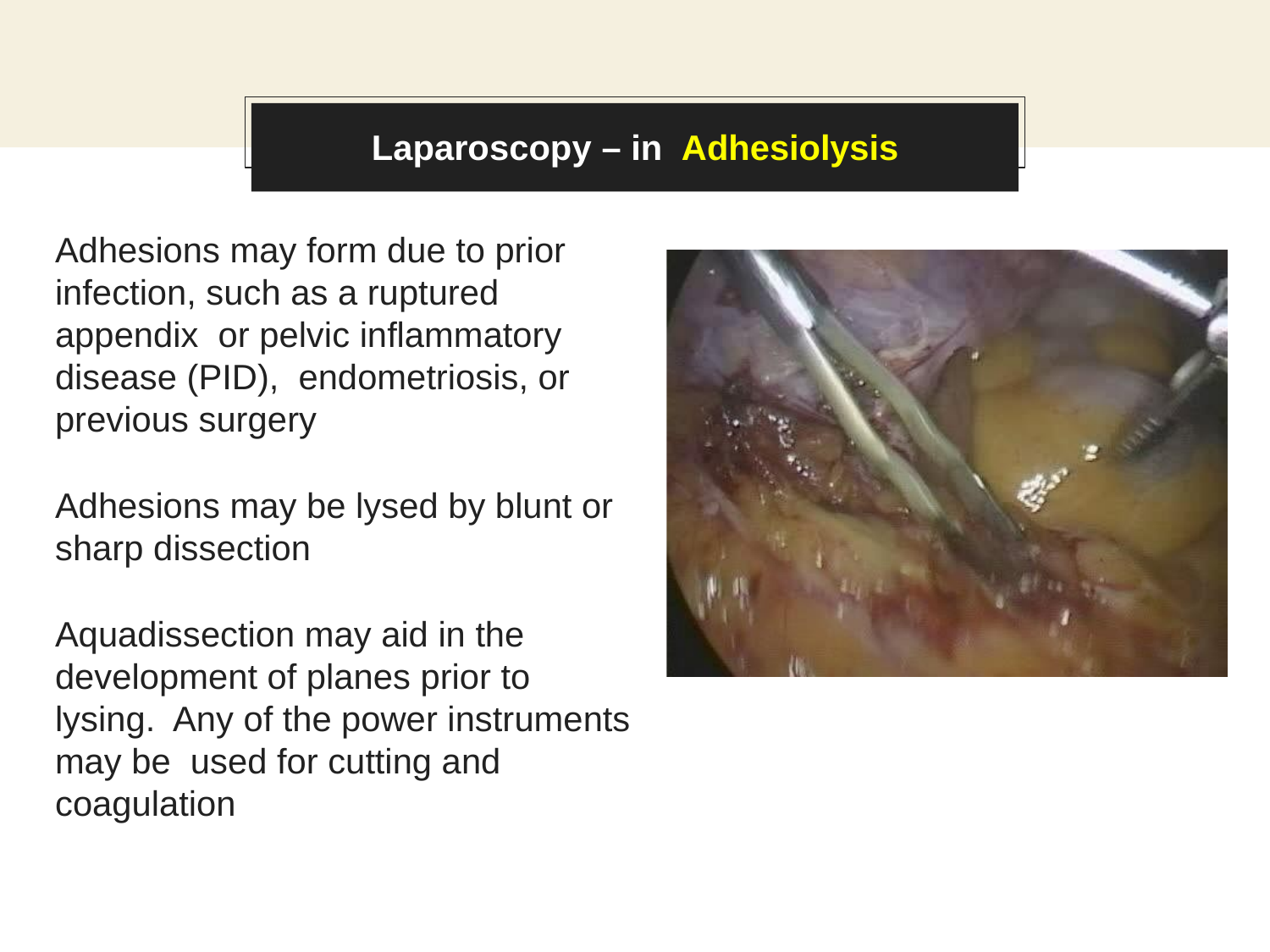

Laparoscopy – in	Adhesiolysis
Adhesions may form due to prior  infection, such as a ruptured appendix  or pelvic inflammatory disease (PID),  endometriosis, or previous surgery

Adhesions may be lysed by blunt or
sharp dissection

Aquadissection may aid in the  development of planes prior to lysing.  Any of the power instruments may be  used for cutting and coagulation